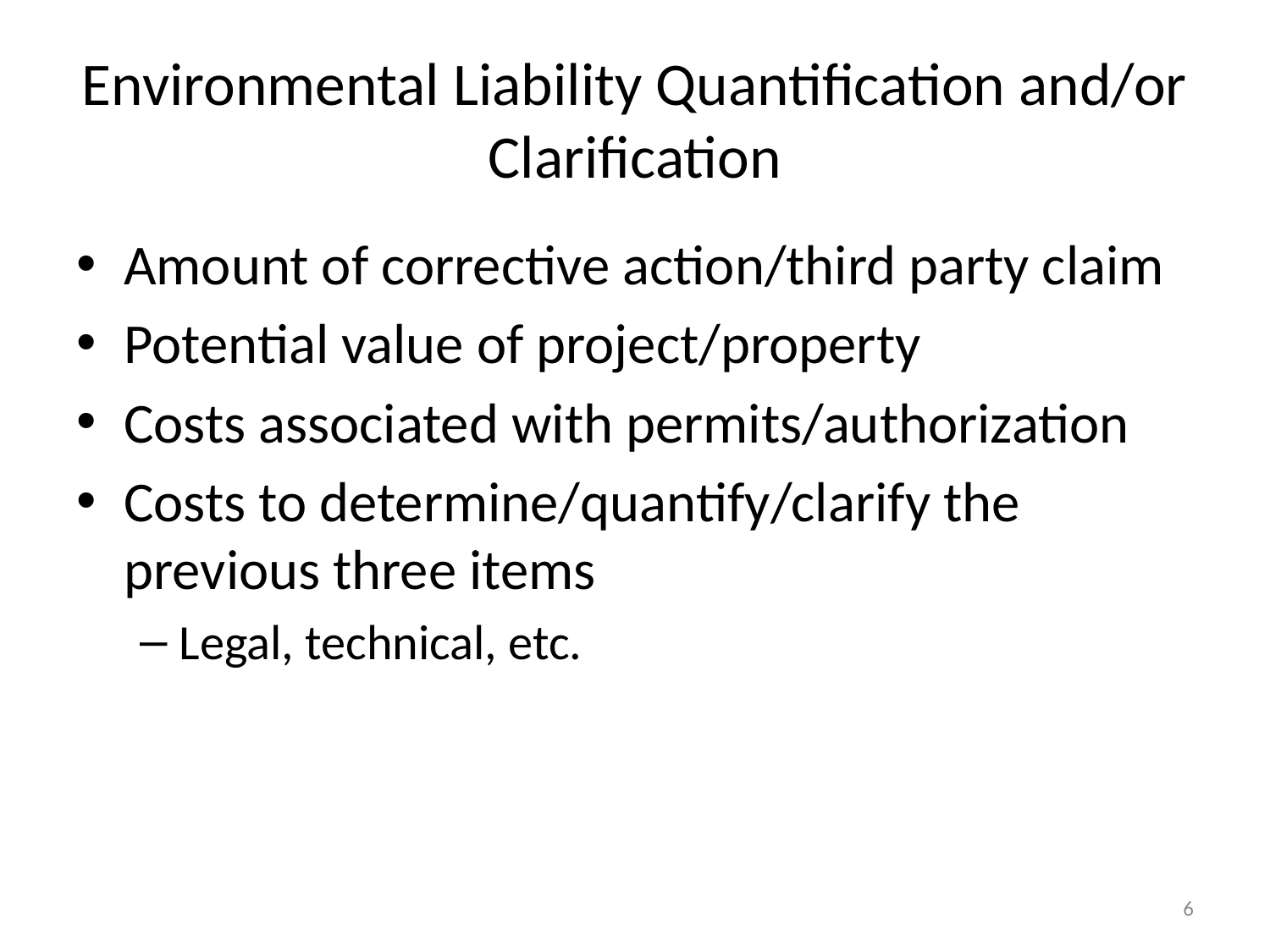

# Environmental Liability Quantification and/or Clarification
Amount of corrective action/third party claim
Potential value of project/property
Costs associated with permits/authorization
Costs to determine/quantify/clarify the previous three items
Legal, technical, etc.

6